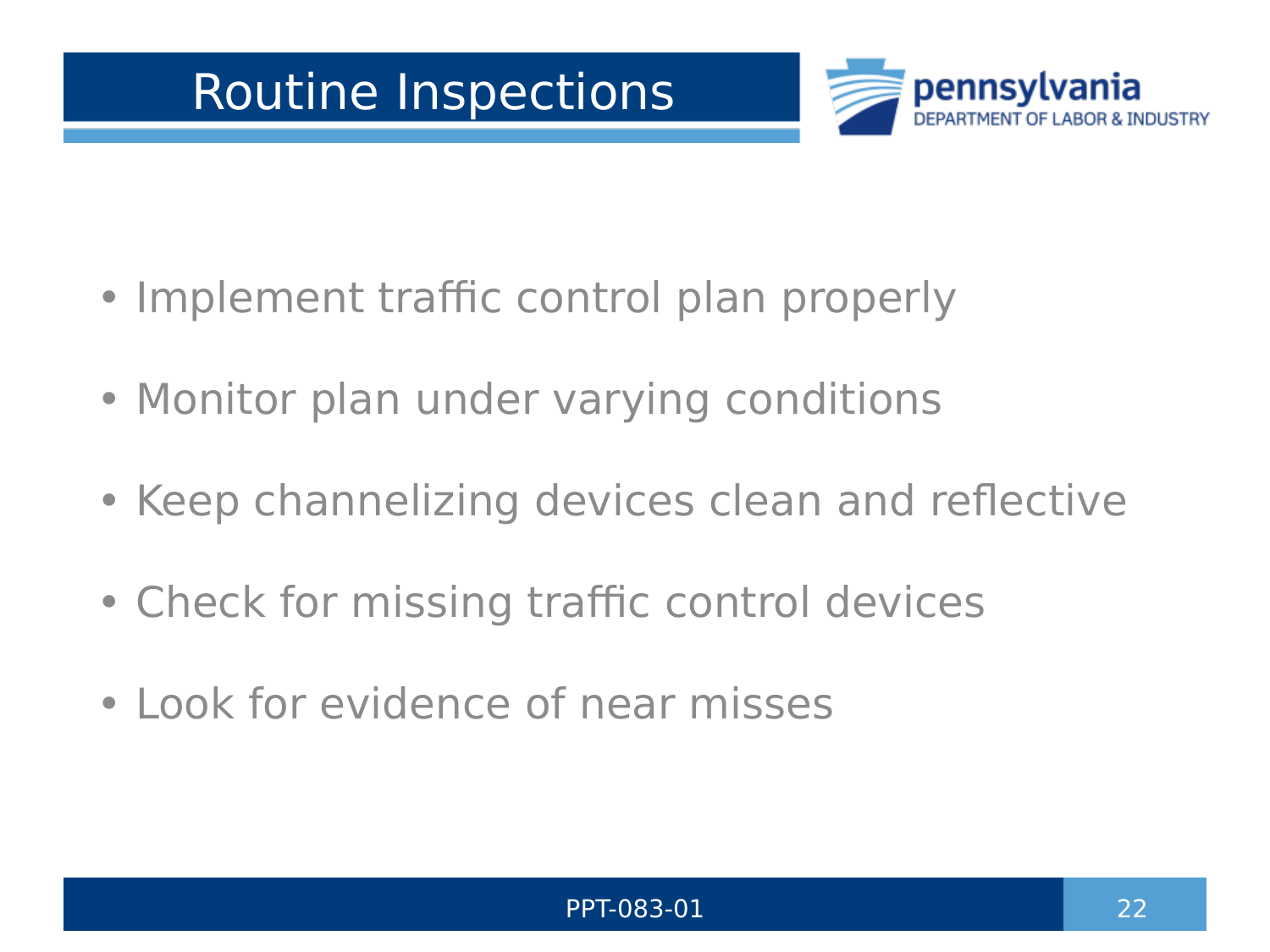

# Routine Inspections
• Implement traffic control plan properly

• Monitor plan under varying conditions

• Keep channelizing devices clean and reflective

• Check for missing traffic control devices

• Look for evidence of near misses
PPT-083-01
22